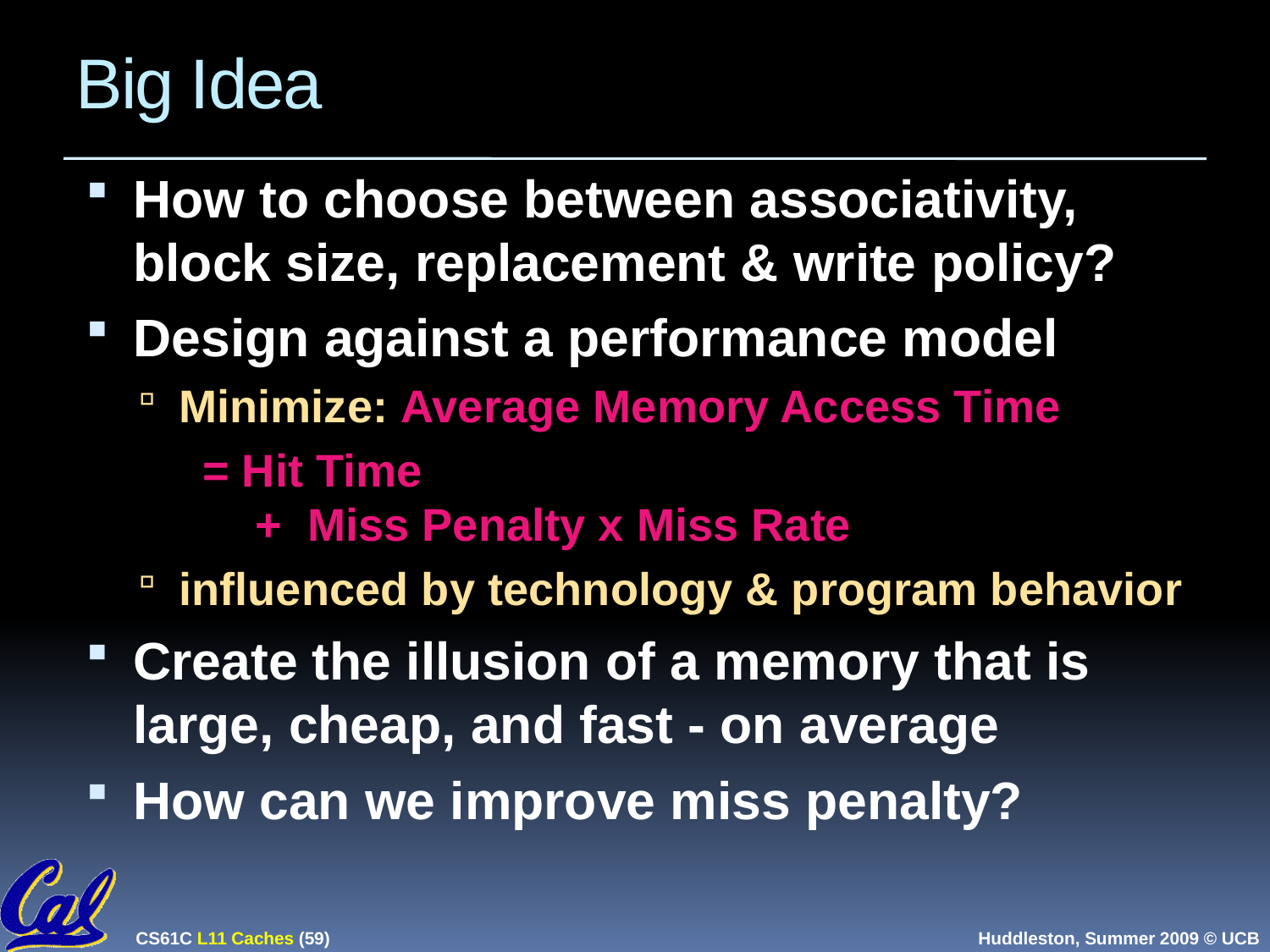

# Big Idea
How to choose between associativity, block size, replacement & write policy?
Design against a performance model
Minimize: Average Memory Access Time
     = Hit Time
      +  Miss Penalty x Miss Rate
influenced by technology & program behavior
Create the illusion of a memory that is large, cheap, and fast - on average
How can we improve miss penalty?